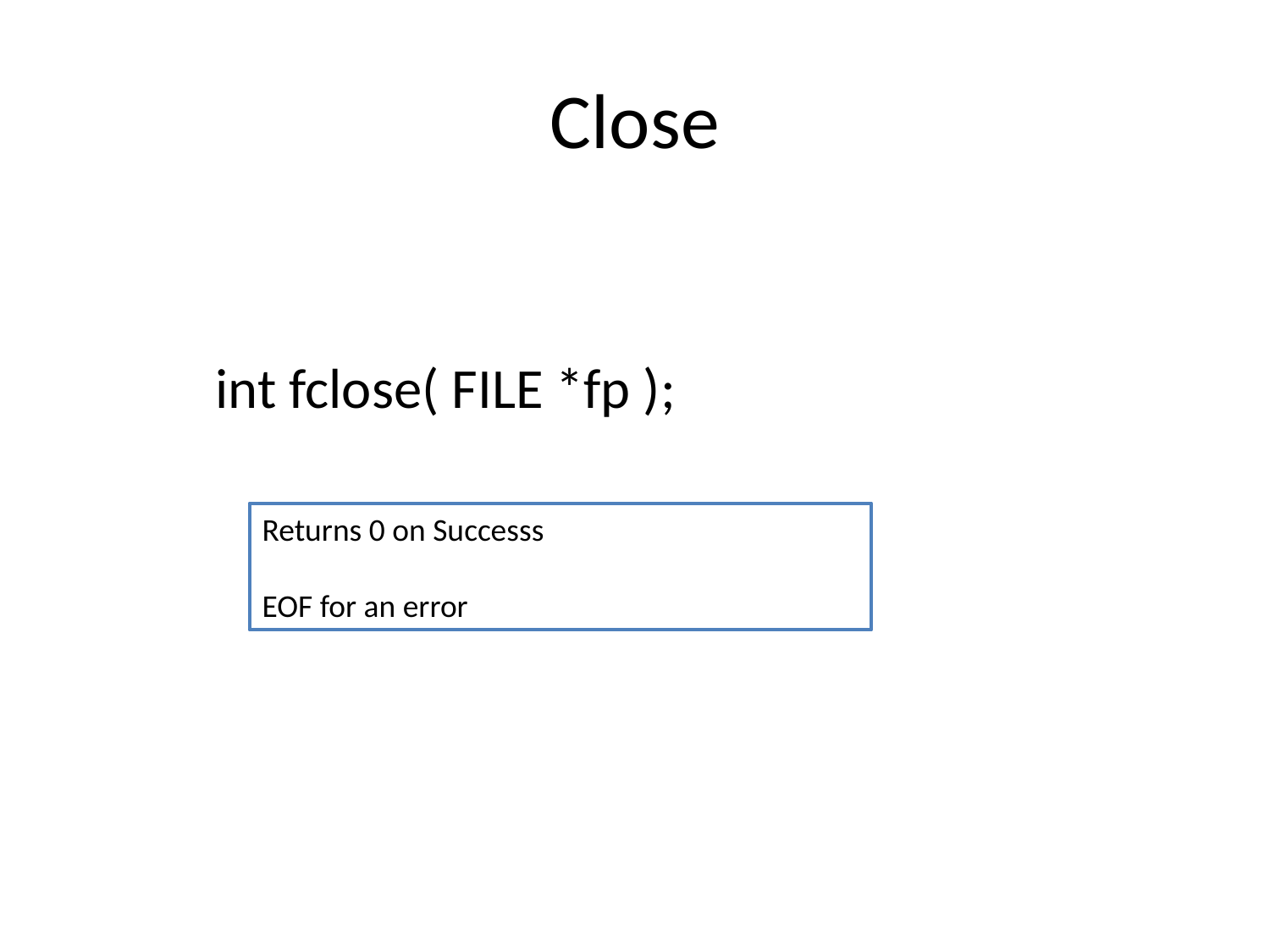

# Close
 int fclose( FILE *fp );
Returns 0 on Successs

EOF for an error